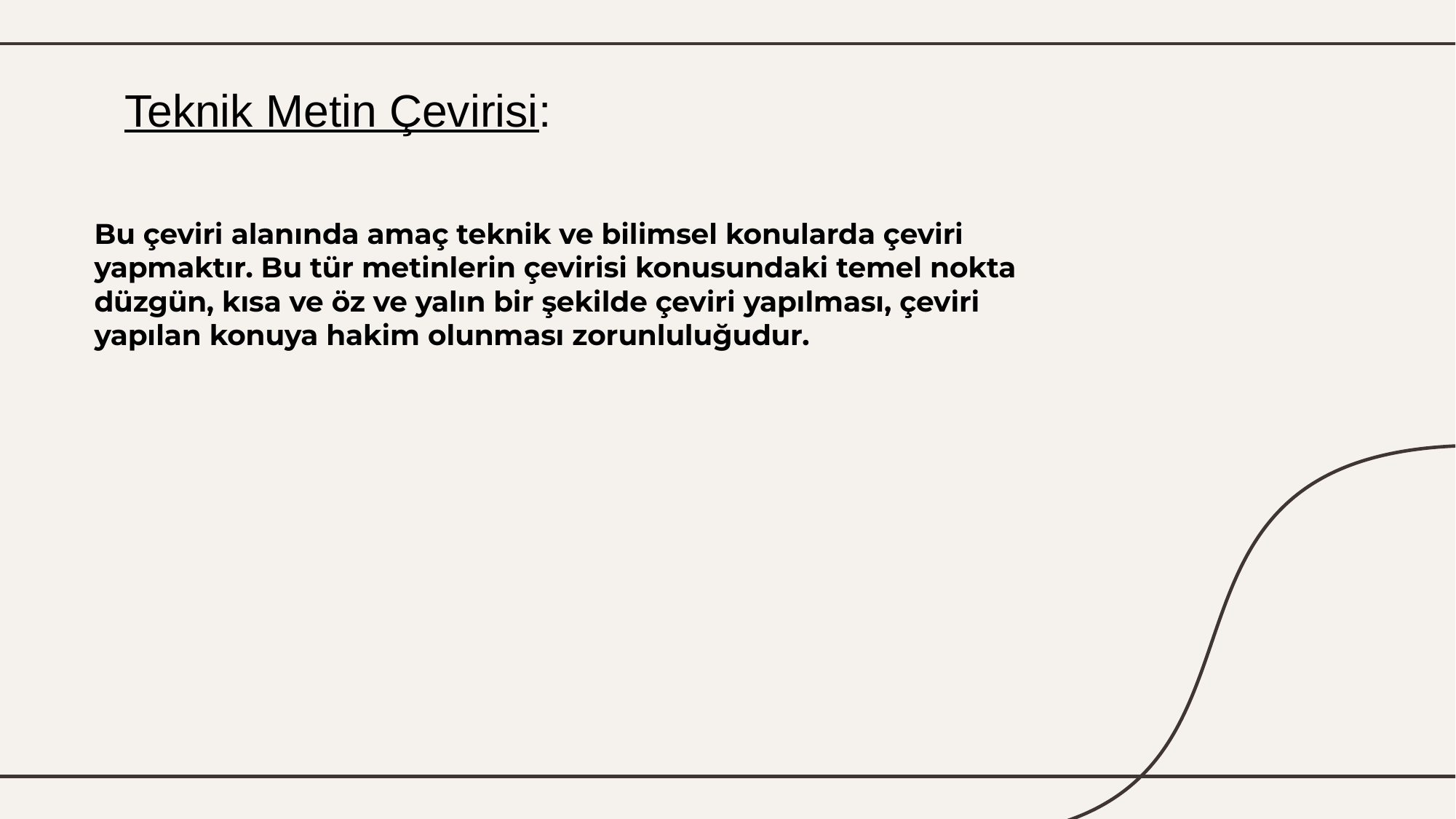

# Teknik Metin Çevirisi:

Bu çeviri alanında amaç teknik ve bilimsel konularda çeviri yapmaktır. Bu tür metinlerin çevirisi konusundaki temel nokta düzgün, kısa ve öz ve yalın bir şekilde çeviri yapılması, çeviri yapılan konuya hakim olunması zorunluluğudur.